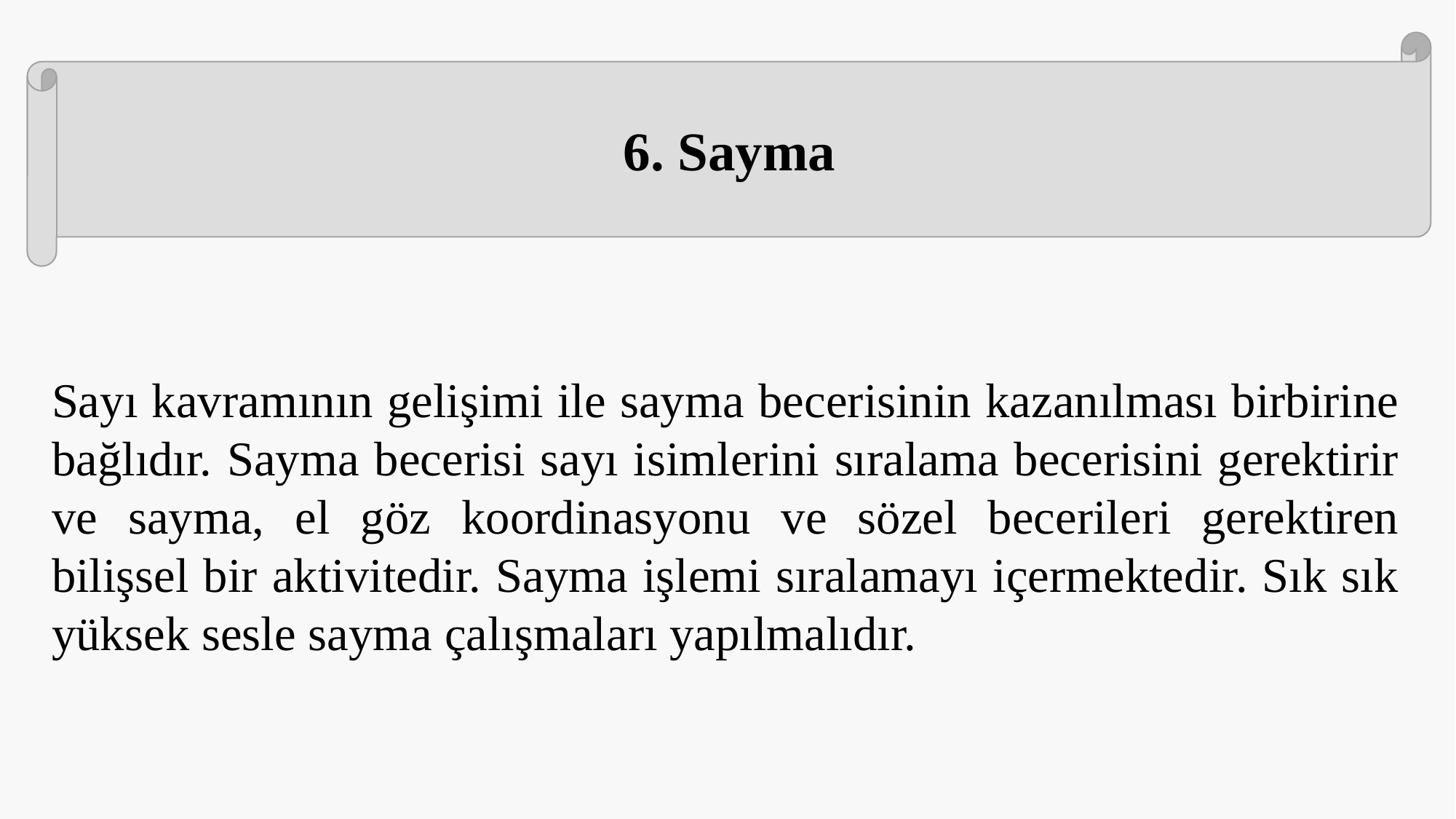

6. Sayma
Sayı kavramının gelişimi ile sayma becerisinin kazanılması birbirine bağlıdır. Sayma becerisi sayı isimlerini sıralama becerisini gerektirir ve sayma, el göz koordinasyonu ve sözel becerileri gerektiren bilişsel bir aktivitedir. Sayma işlemi sıralamayı içermektedir. Sık sık yüksek sesle sayma çalışmaları yapılmalıdır.